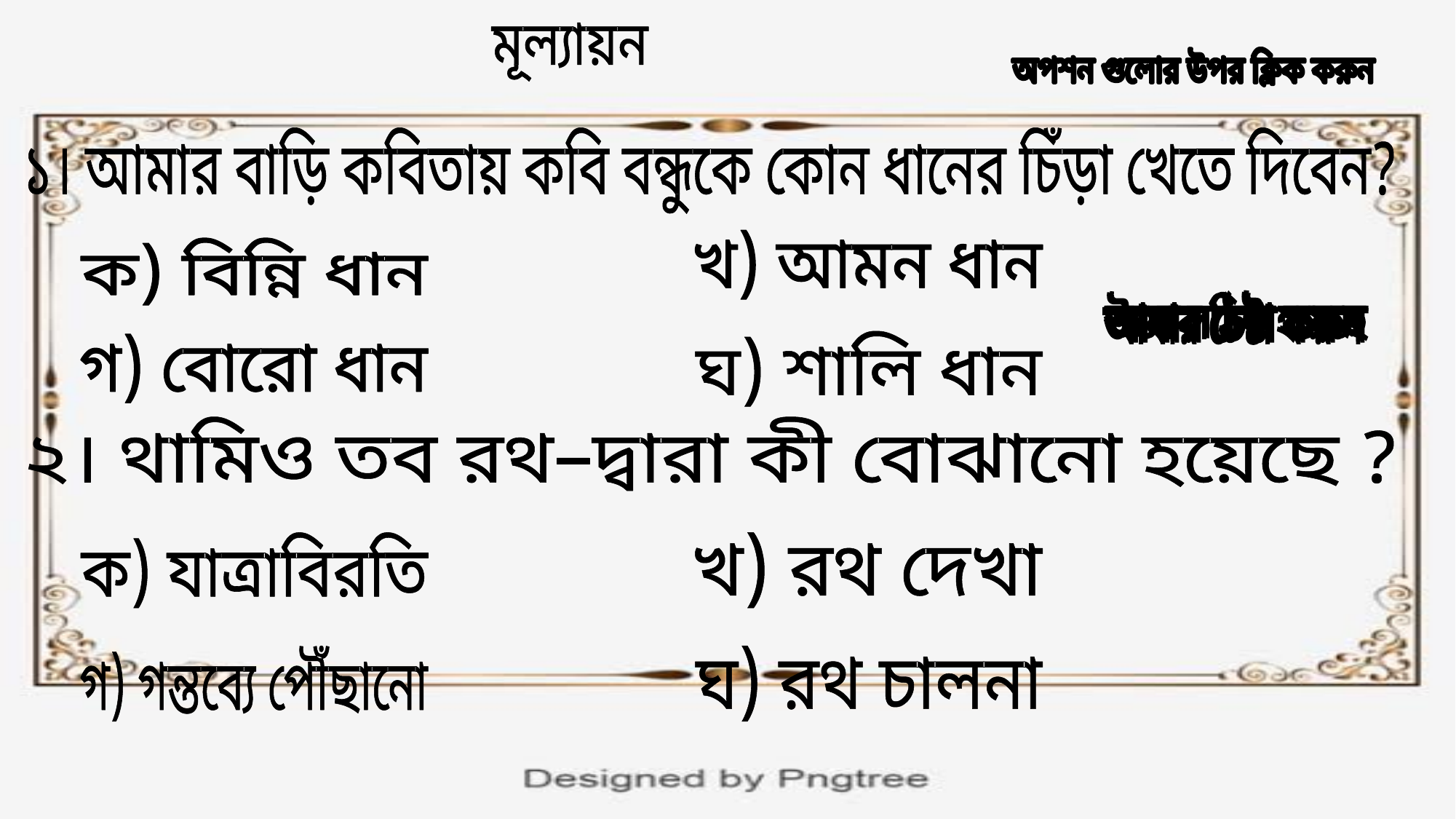

মূল্যায়ন
 অপশন গুলোর উপর ক্লিক করুন
১। আমার বাড়ি কবিতায় কবি বন্ধুকে কোন ধানের চিঁড়া খেতে দিবেন?
খ) আমন ধান
ক) বিন্নি ধান
আবার চেষ্টা করুন
আবার চেষ্টা করুন
 উত্তর সঠিক হয়েছে
আবার চেষ্টা করুন
আবার চেষ্টা করুন
 উত্তর সঠিক হয়েছে
আবার চেষ্টা করুন
আবার চেষ্টা করুন
ঘ) শালি ধান
গ) বোরো ধান
২। থামিও তব রথ–দ্বারা কী বোঝানো হয়েছে ?
ক) যাত্রাবিরতি
খ) রথ দেখা
 গ) গন্তব্যে পৌঁছানো
ঘ) রথ চালনা